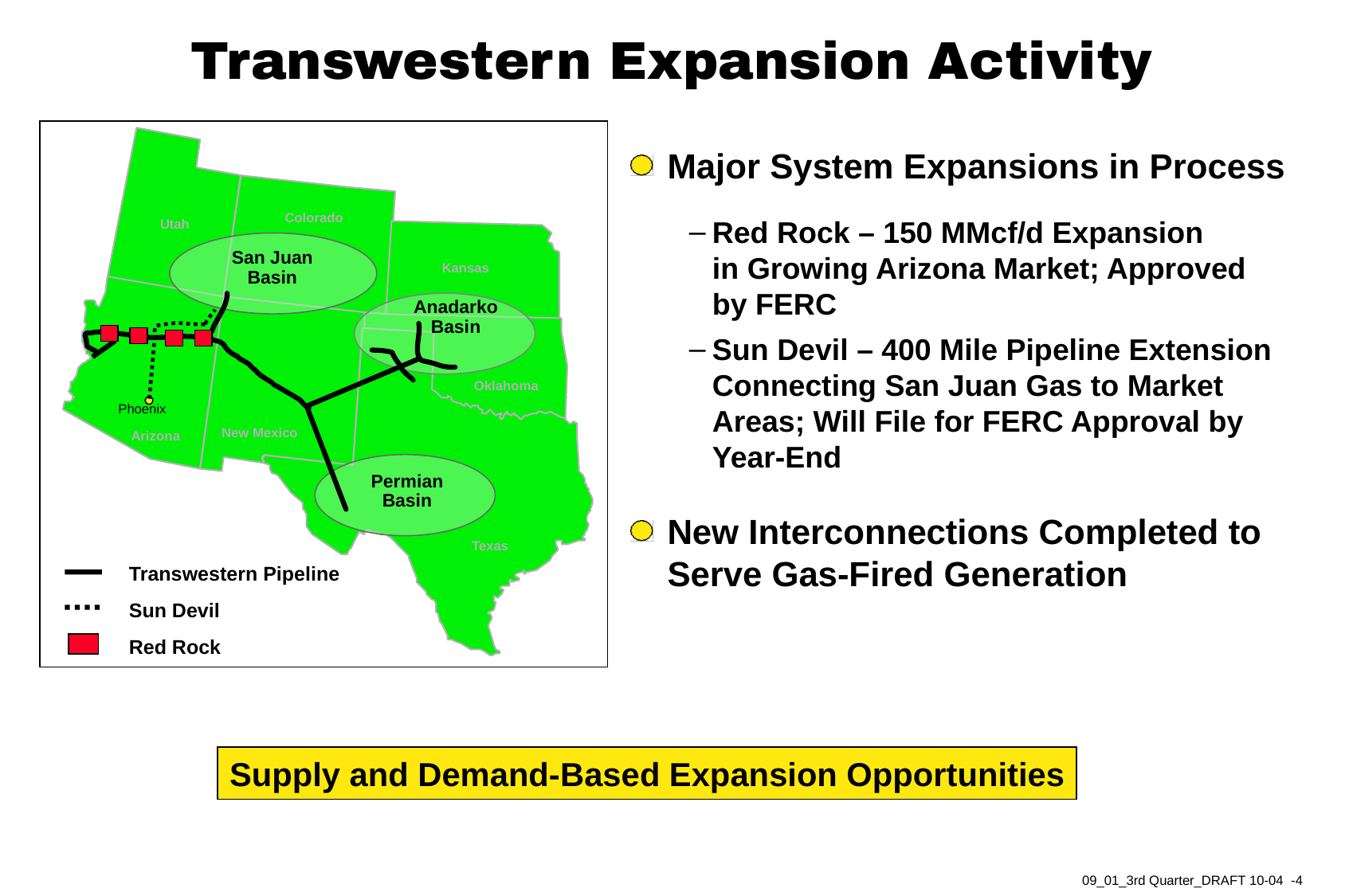

4
# Transwestern Expansion Activity

Colorado
Utah

San Juan
Basin
Kansas

Anadarko
Basin

Oklahoma
Phoenix

New Mexico
Arizona

Permian
Basin
Texas
Major System Expansions in Process

Red Rock – 150 MMcf/d Expansion          in Growing Arizona Market; Approved    by FERC
Sun Devil – 400 Mile Pipeline Extension Connecting San Juan Gas to Market Areas; Will File for FERC Approval by   Year-End

New Interconnections Completed to Serve Gas-Fired Generation

	Transwestern Pipeline
	Sun Devil
	Red Rock

Supply and Demand-Based Expansion Opportunities